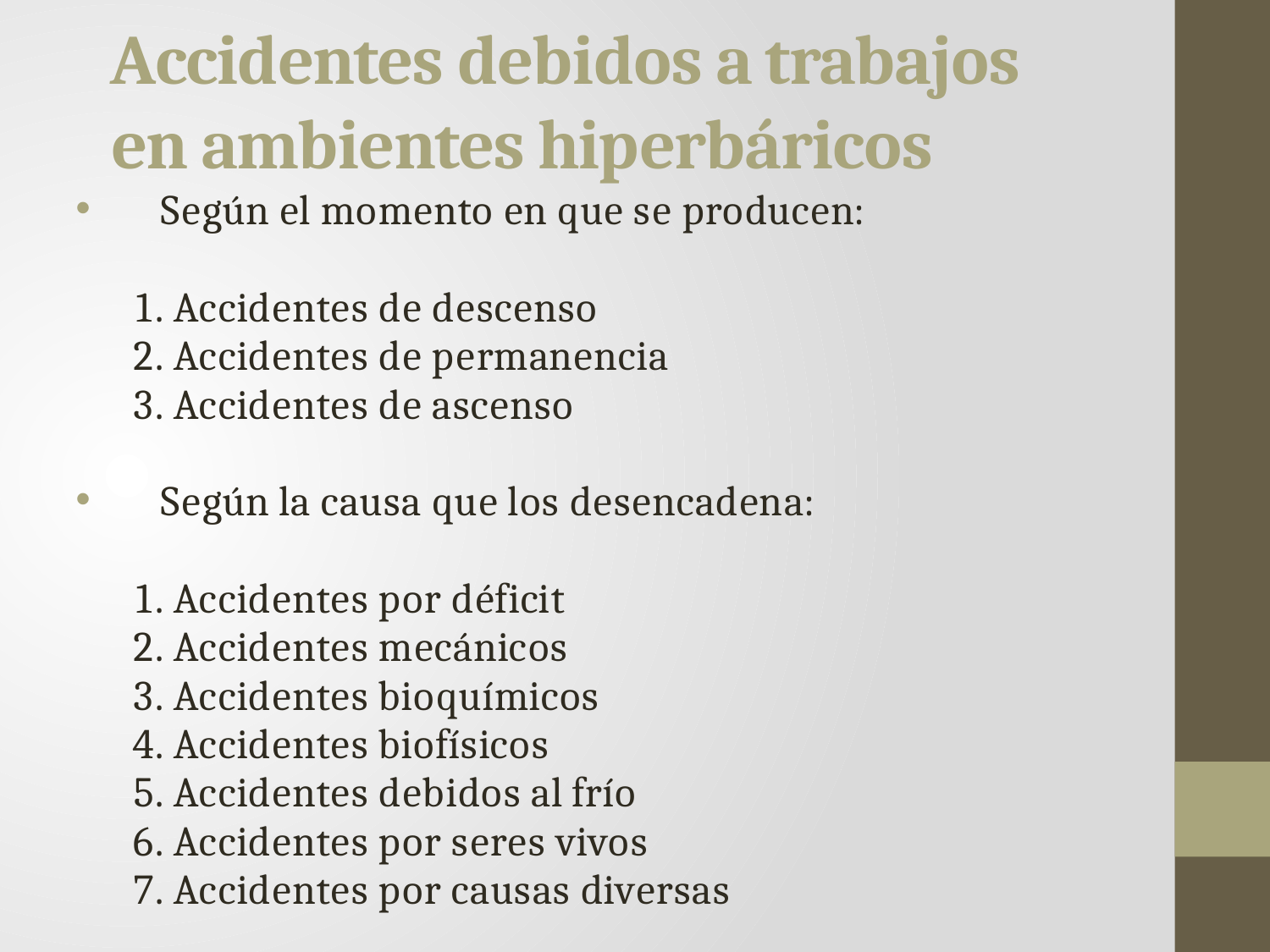

# Accidentes debidos a trabajos en ambientes hiperbáricos
Según el momento en que se producen:

      1. Accidentes de descenso
      2. Accidentes de permanencia
      3. Accidentes de ascenso

Según la causa que los desencadena:

      1. Accidentes por déficit
      2. Accidentes mecánicos
      3. Accidentes bioquímicos
      4. Accidentes biofísicos
      5. Accidentes debidos al frío
      6. Accidentes por seres vivos
      7. Accidentes por causas diversas